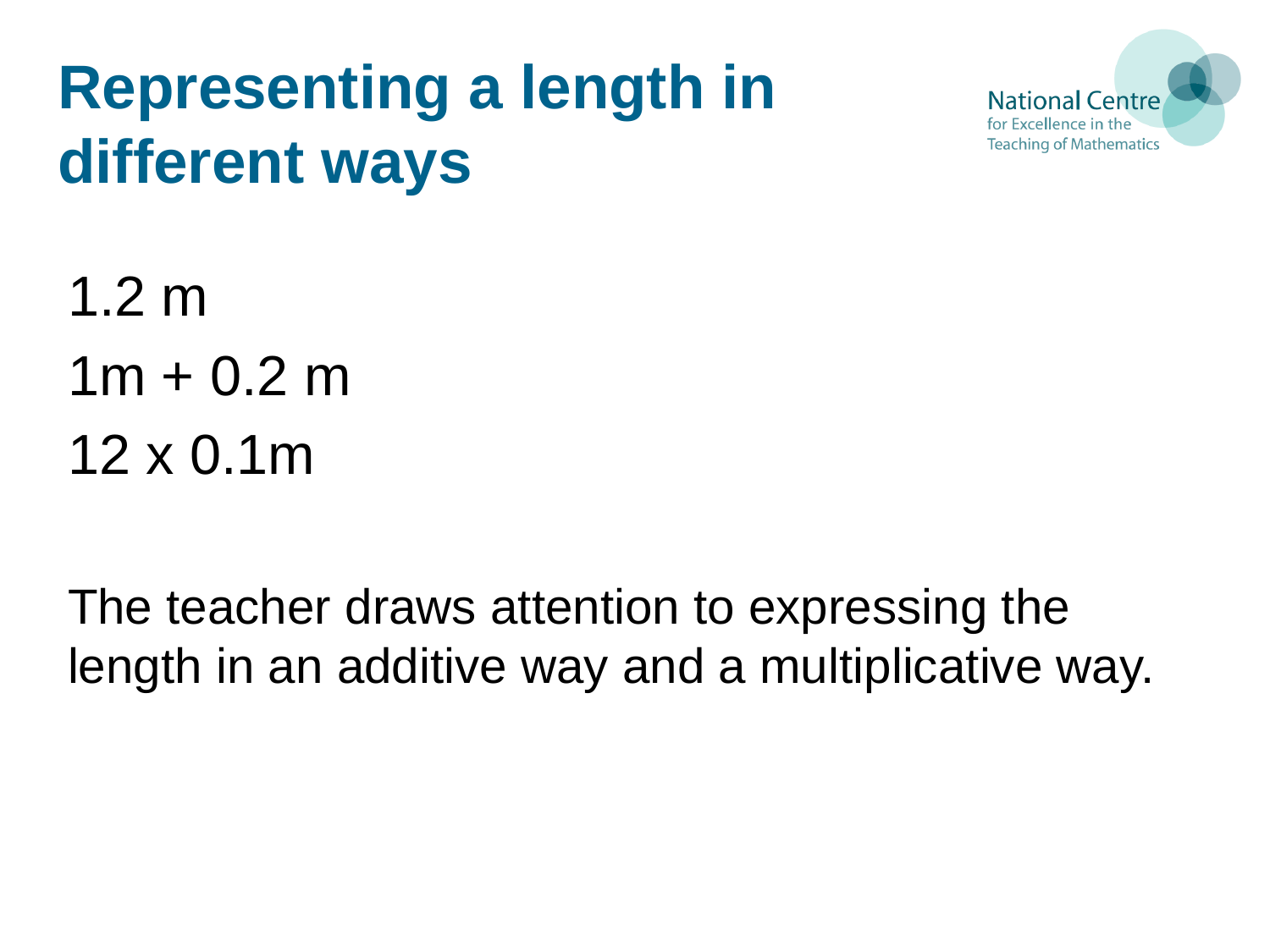

# Representing a length in different ways
1.2 m
1m + 0.2 m
12 x 0.1m

The teacher draws attention to expressing the length in an additive way and a multiplicative way.